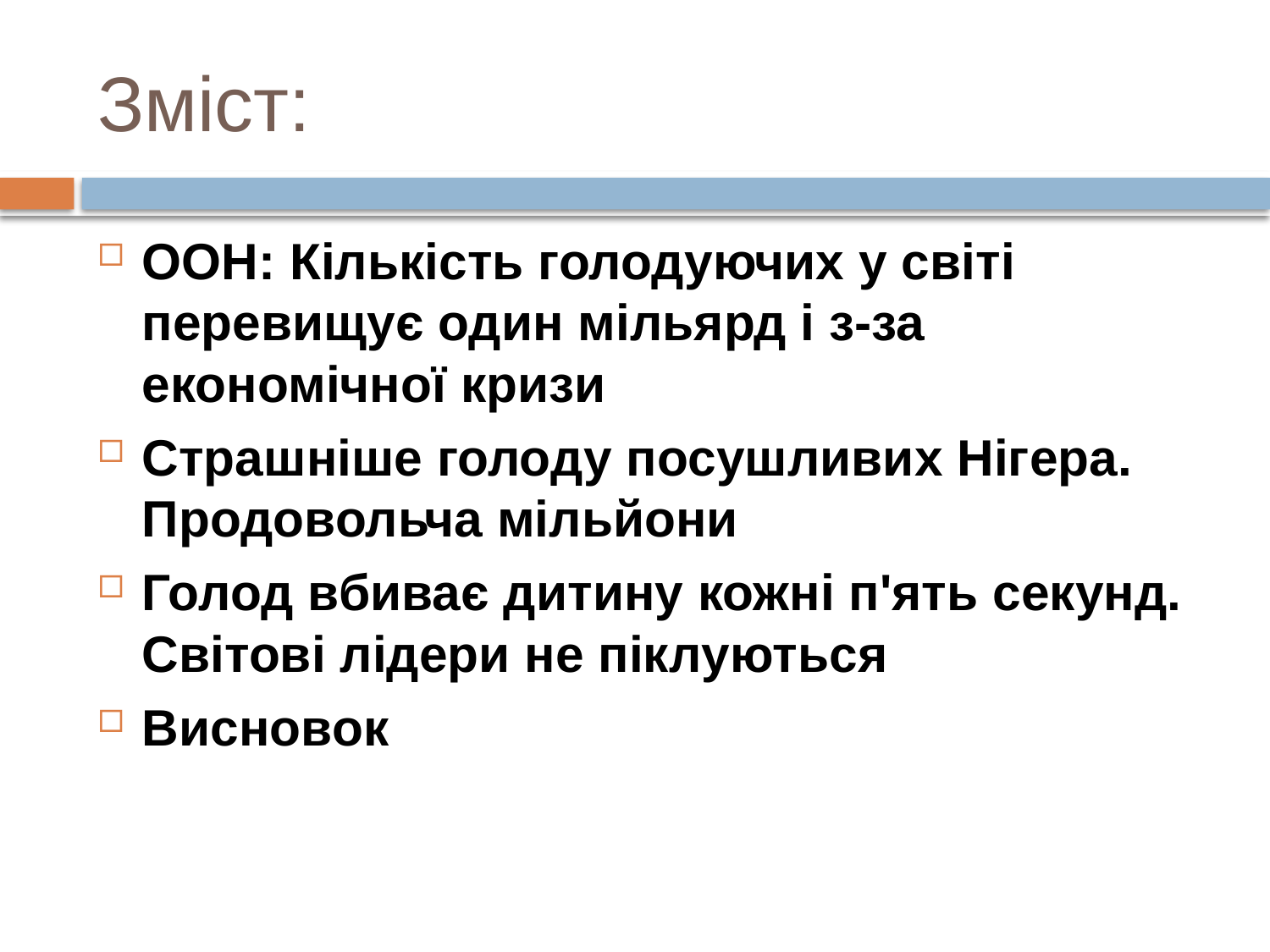

# Зміст:
ООН: Кількість голодуючих у світі перевищує один мільярд і з-за економічної кризи
Страшніше голоду посушливих Нігера. Продовольча мільйони
Голод вбиває дитину кожні п'ять секунд. Світові лідери не піклуються
Висновок